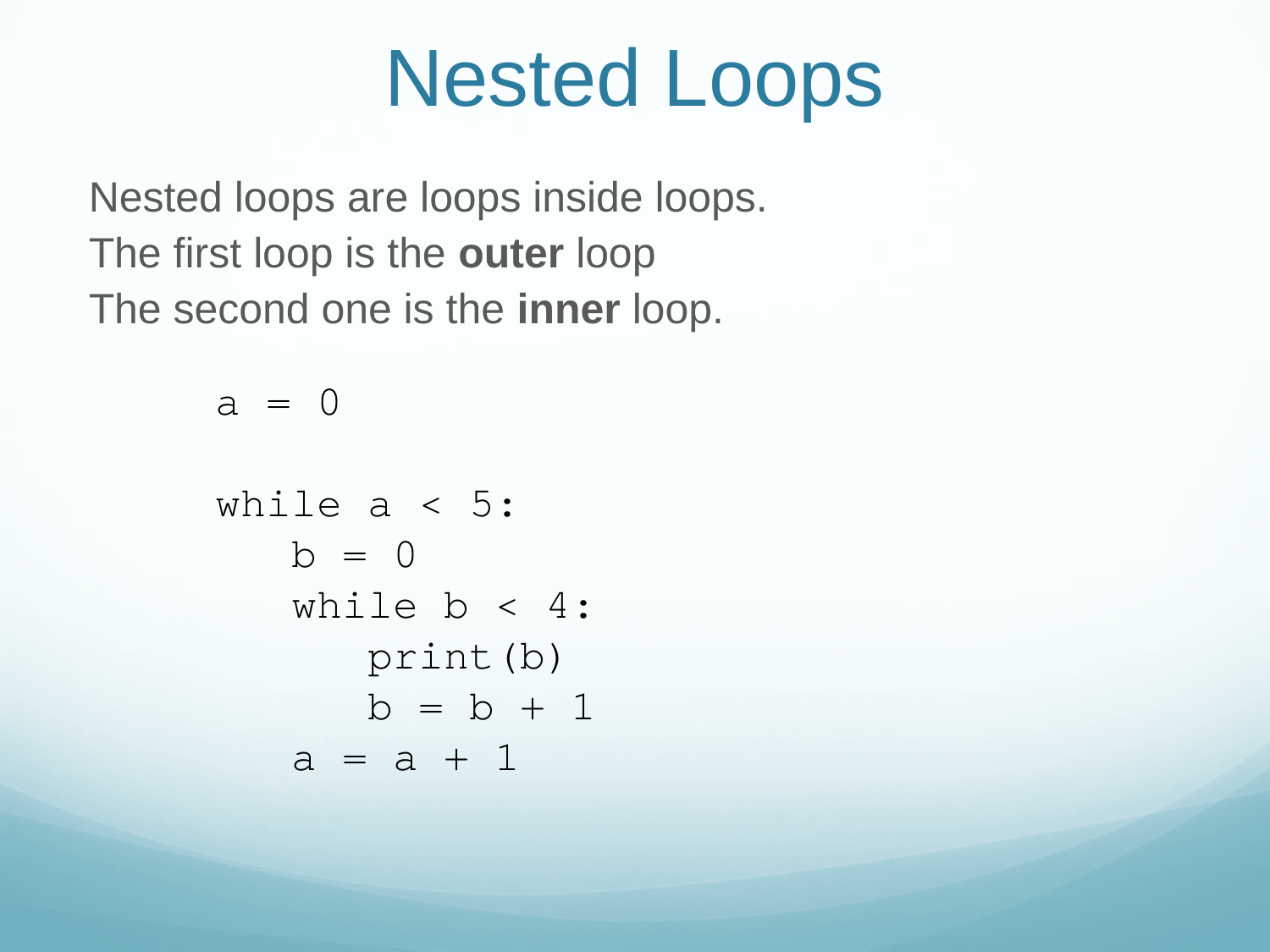

Nested Loops
Nested loops are loops inside loops.
The first loop is the outer loop
The second one is the inner loop.

a = 0

while a < 5:
   b = 0
   while b < 4:
      print(b)
      b = b + 1
   a = a + 1